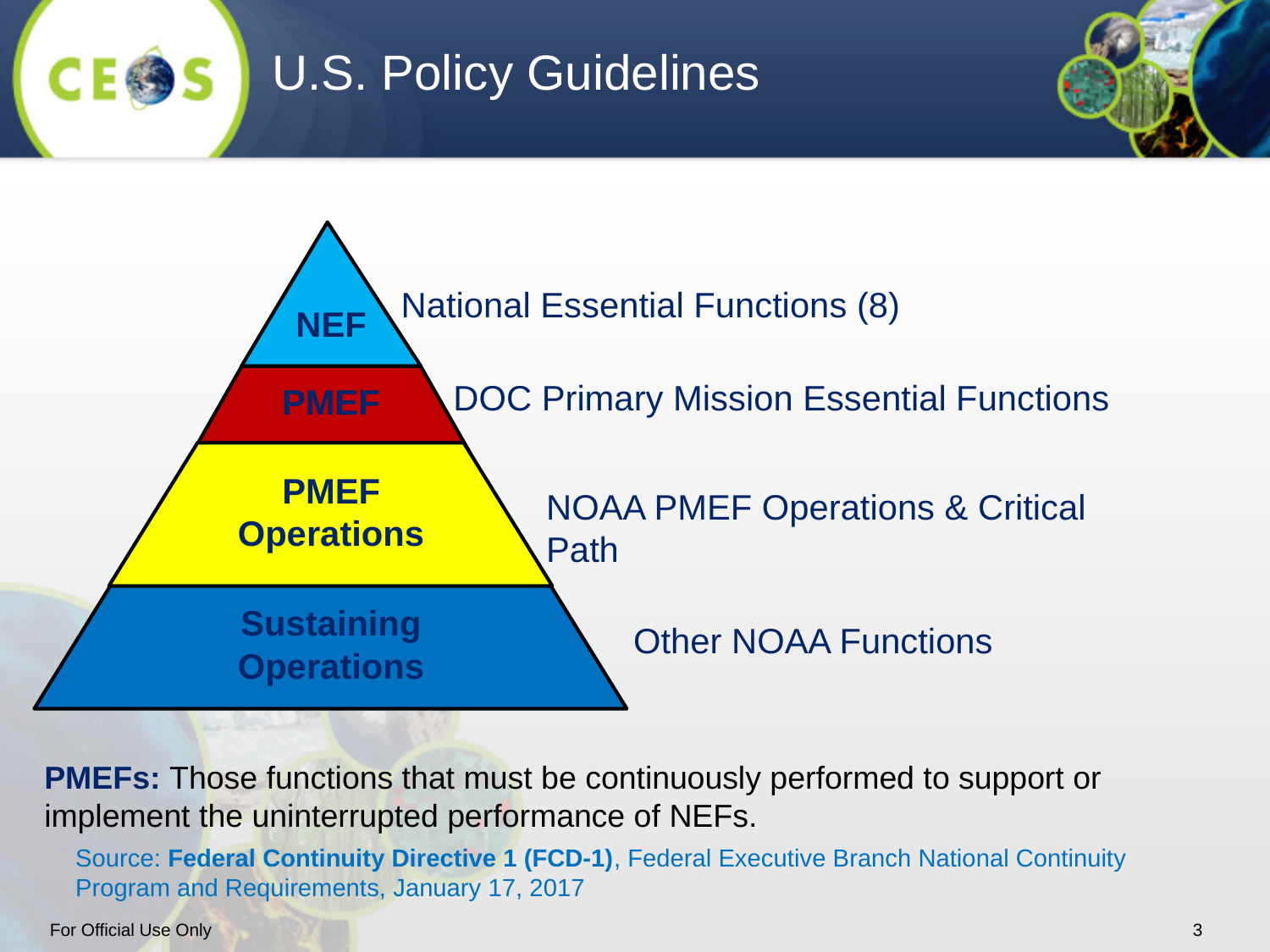

# U.S. Policy Guidelines

National Essential Functions (8)
NEF

Sustaining
Operations

DOC Primary Mission Essential Functions
PMEF

PMEF Operations
NOAA PMEF Operations & Critical Path

Other NOAA Functions
PMEFs: Those functions that must be continuously performed to support or implement the uninterrupted performance of NEFs.
Source: Federal Continuity Directive 1 (FCD-1), Federal Executive Branch National Continuity Program and Requirements, January 17, 2017
For Official Use Only								3